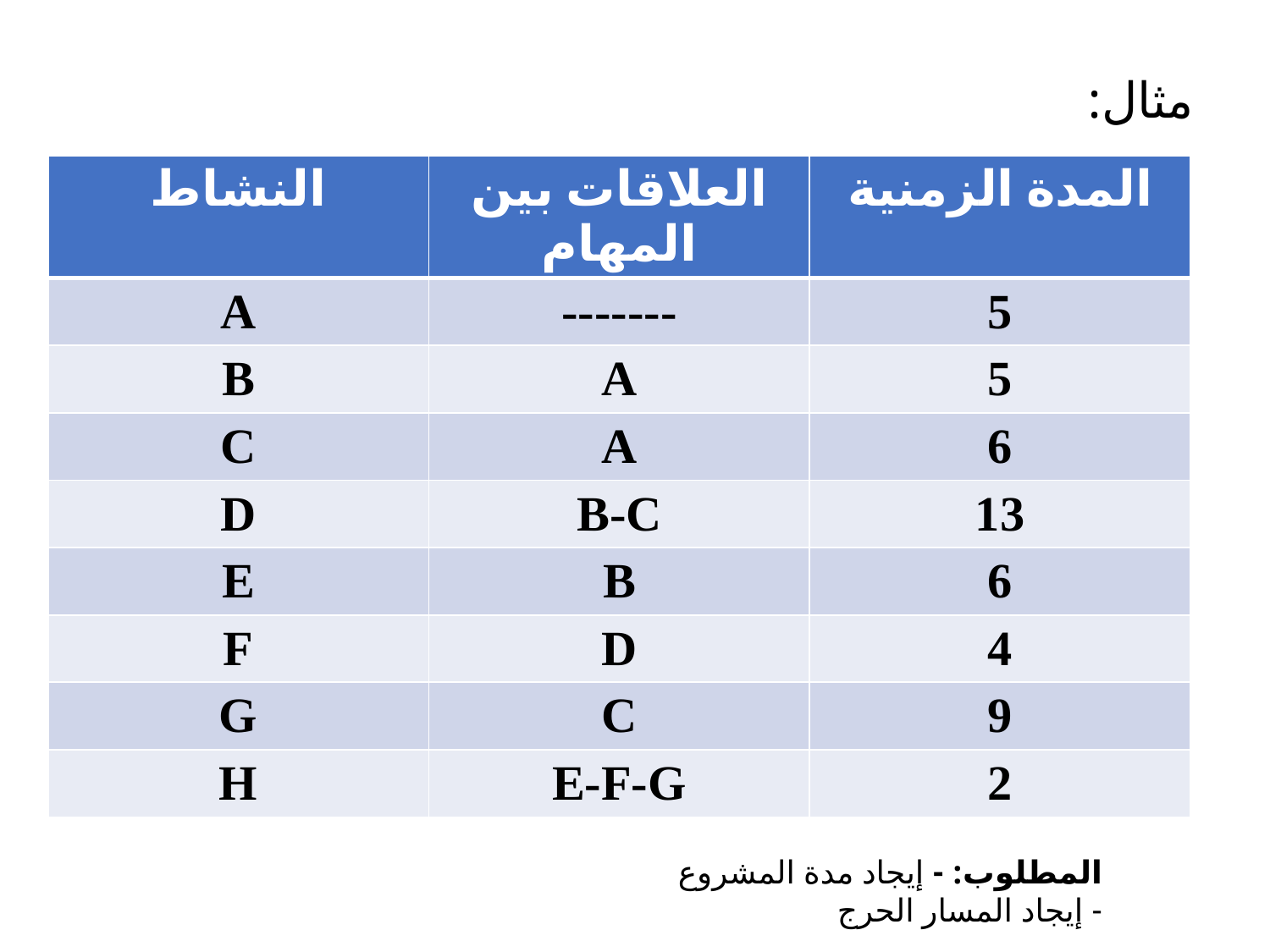

مثال:

| النشاط | العلاقات بين المهام | المدة الزمنية |
| --- | --- | --- |
| A | ------- | 5 |
| B | A | 5 |
| C | A | 6 |
| D | B-C | 13 |
| E | B | 6 |
| F | D | 4 |
| G | C | 9 |
| H | E-F-G | 2 |
المطلوب: - إيجاد مدة المشروع
- إيجاد المسار الحرج